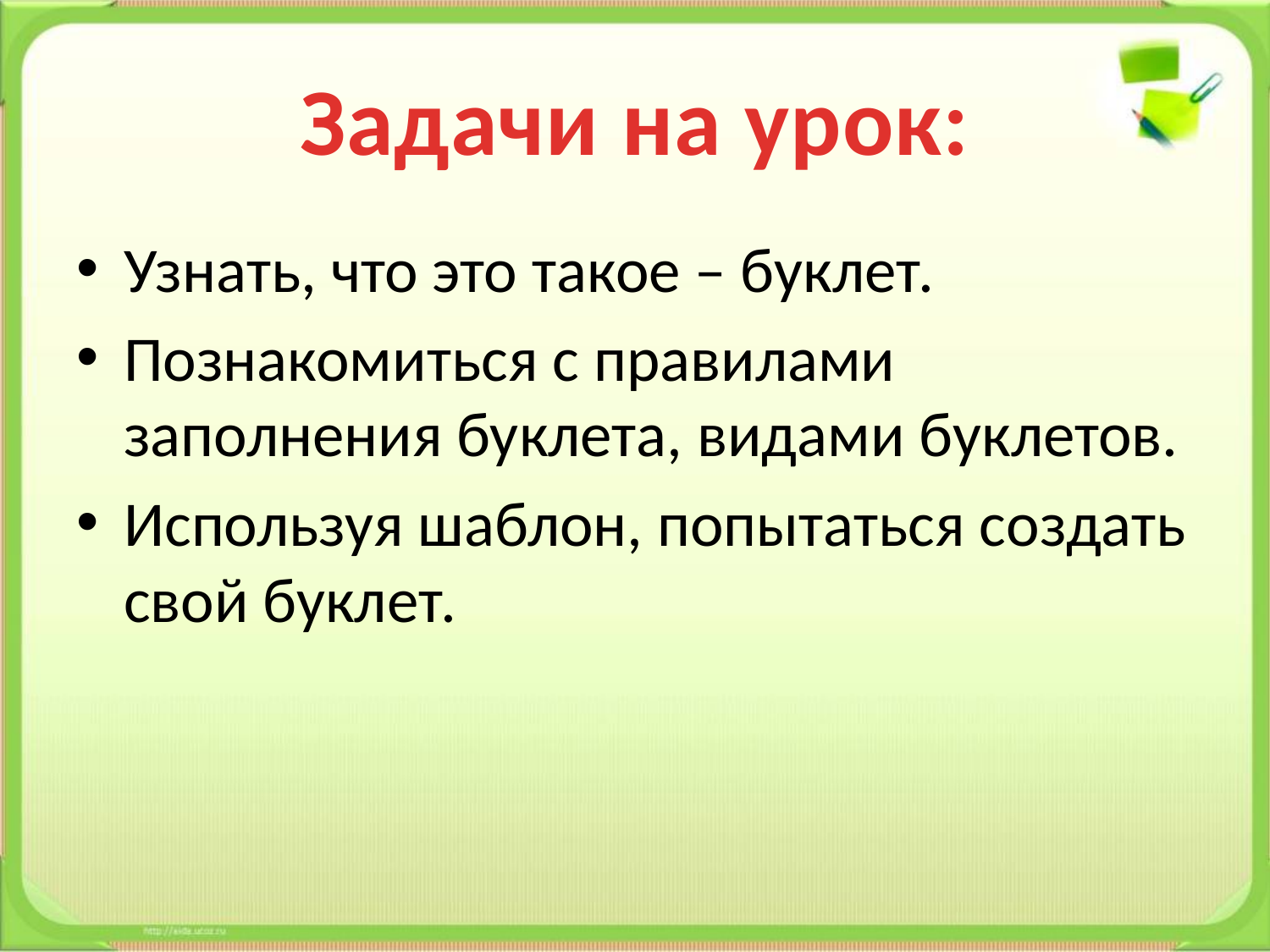

# Задачи на урок:
Узнать, что это такое – буклет.
Познакомиться с правилами заполнения буклета, видами буклетов.
Используя шаблон, попытаться создать свой буклет.